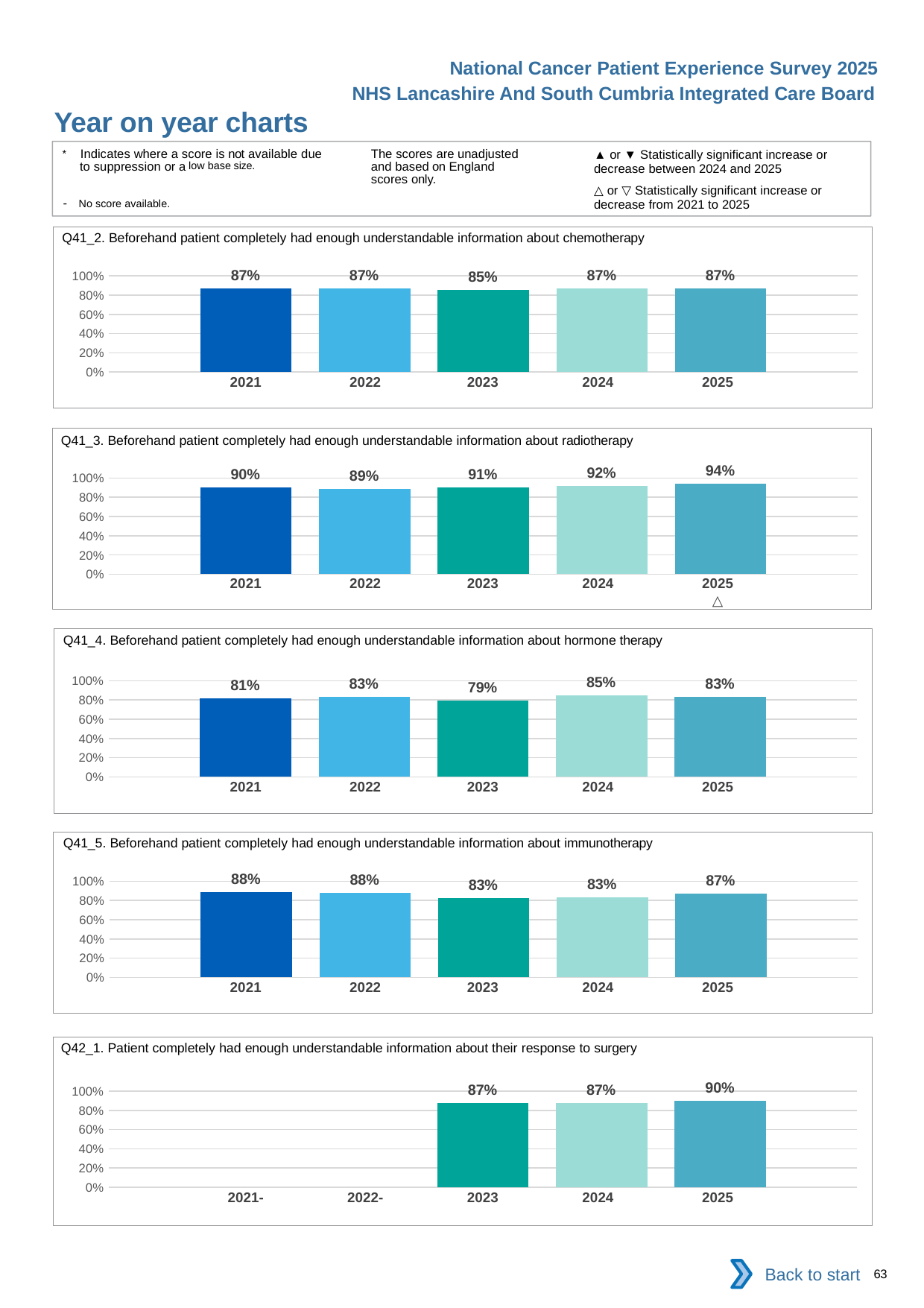

National Cancer Patient Experience Survey 2025
NHS Lancashire And South Cumbria Integrated Care Board
Year on year charts (8)

The scores are unadjusted and based on England scores only.
*  Indicates where a score is not available due to suppression or a low base size.
- No score available.
▲ or ▼ Statistically significant increase or decrease between 2024 and 2025
△ or ▽ Statistically significant increase or decrease from 2021 to 2025
Q41_2. Beforehand patient completely had enough understandable information about chemotherapy

### Chart

| Category | 2021 | 2022 | 2023 | 2024 | 2025 |
|---|---|---|---|---|---|
| Category 1 | 0.8719577 | 0.8664773 | 0.8512146 | 0.8695219 | 0.8681204 |
| 2021 | 2022 | 2023 | 2024 | 2025 |
| --- | --- | --- | --- | --- |
|  |  |  |  |  |
Q41_3. Beforehand patient completely had enough understandable information about radiotherapy

### Chart

| Category | 2021 | 2022 | 2023 | 2024 | 2025 |
|---|---|---|---|---|---|
| Category 1 | 0.9014925 | 0.8895349 | 0.9054054 | 0.92 | 0.9396226 |
| 2021 | 2022 | 2023 | 2024 | 2025 |
| --- | --- | --- | --- | --- |
|  |  |  |  | △ |
Q41_4. Beforehand patient completely had enough understandable information about hormone therapy

### Chart

| Category | 2021 | 2022 | 2023 | 2024 | 2025 |
|---|---|---|---|---|---|
| Category 1 | 0.8141361 | 0.829222 | 0.7914894 | 0.8495763 | 0.8305439 |
| 2021 | 2022 | 2023 | 2024 | 2025 |
| --- | --- | --- | --- | --- |
|  |  |  |  |  |
Q41_5. Beforehand patient completely had enough understandable information about immunotherapy

### Chart

| Category | 2021 | 2022 | 2023 | 2024 | 2025 |
|---|---|---|---|---|---|
| Category 1 | 0.8828829 | 0.8754864 | 0.8269231 | 0.8338369 | 0.8728324 |
| 2021 | 2022 | 2023 | 2024 | 2025 |
| --- | --- | --- | --- | --- |
|  |  |  |  |  |
Q42_1. Patient completely had enough understandable information about their response to surgery

### Chart

| Category | 2021 | 2022 | 2023 | 2024 | 2025 |
|---|---|---|---|---|---|
| Category 1 | None | None | 0.8736655 | 0.8733509 | 0.8988327 |
| 2021- | 2022- | 2023 | 2024 | 2025 |
| --- | --- | --- | --- | --- |
|  |  |  |  |  |
Back to start

63